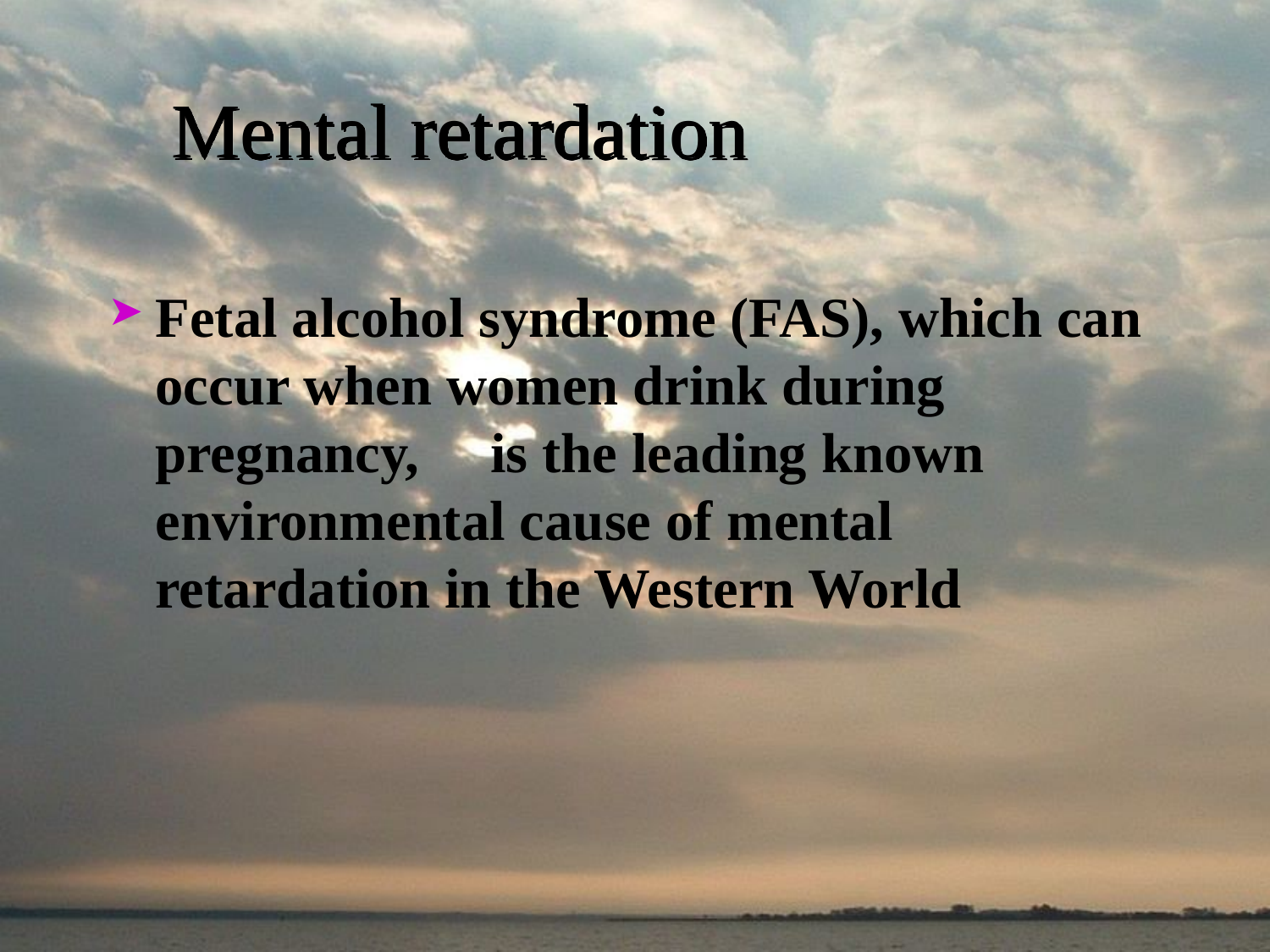

# Mental retardation
Fetal alcohol syndrome (FAS), which can occur when women drink during pregnancy,     is the leading known environmental cause of mental retardation in the Western World